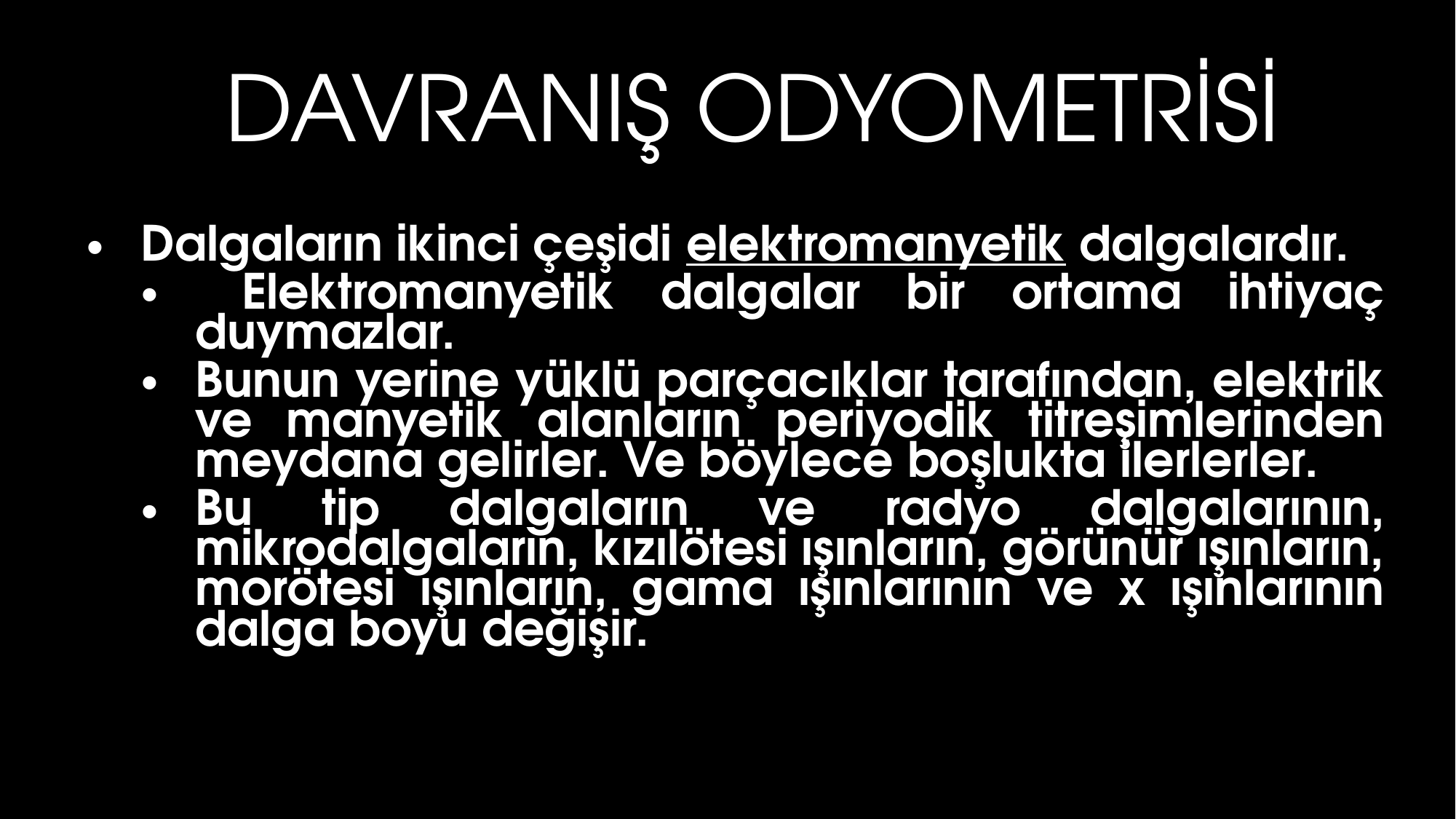

# Davranış odyometrisi
Dalgaların ikinci çeşidi elektromanyetik dalgalardır.
 Elektromanyetik dalgalar bir ortama ihtiyaç duymazlar.
Bunun yerine yüklü parçacıklar tarafından, elektrik ve manyetik alanların periyodik titreşimlerinden meydana gelirler. Ve böylece boşlukta ilerlerler.
Bu tip dalgaların ve radyo dalgalarının, mikrodalgaların, kızılötesi ışınların, görünür ışınların, morötesi ışınların, gama ışınlarının ve x ışınlarının dalga boyu değişir.